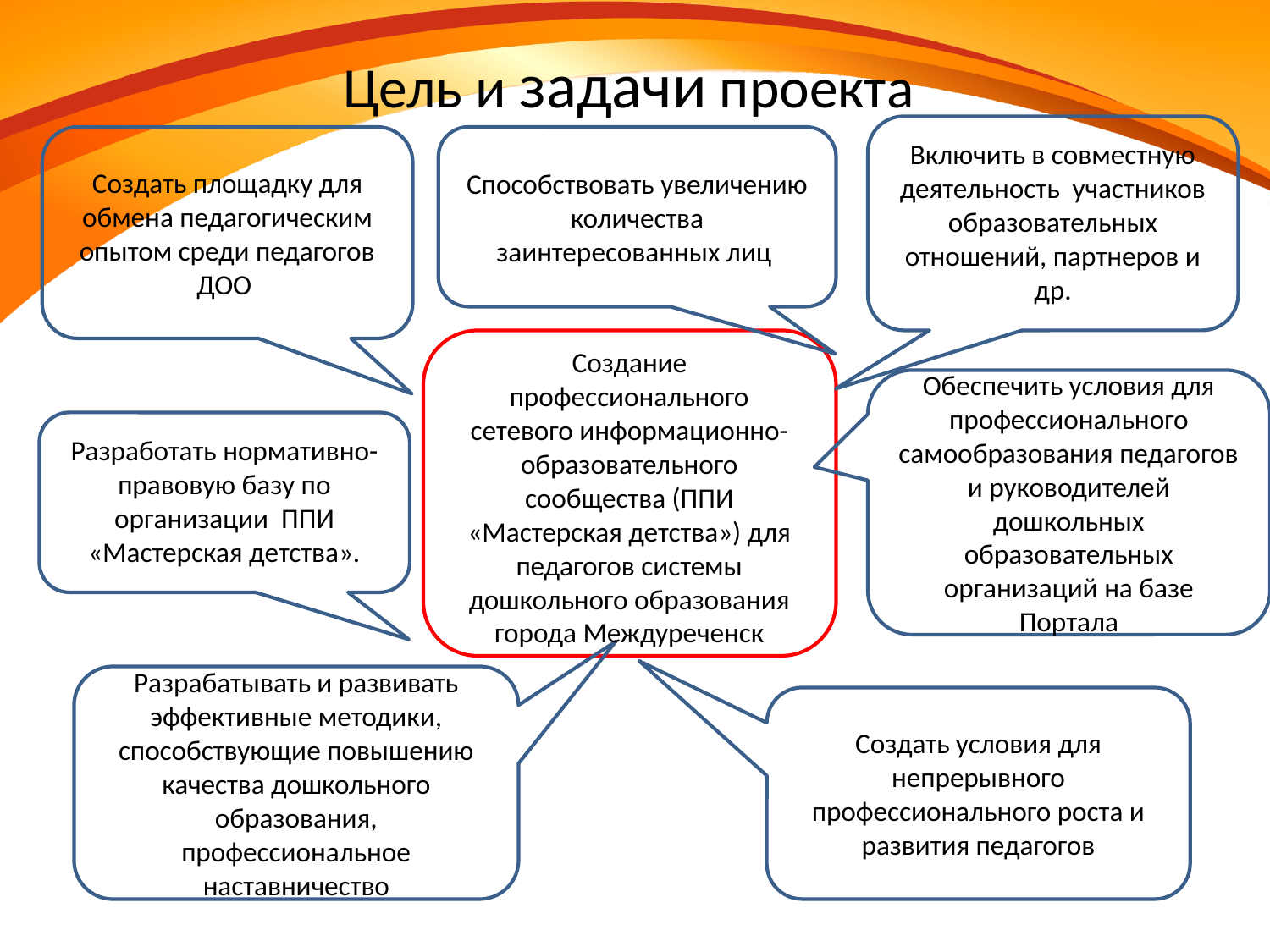

# Цель и задачи проекта

Включить в совместную деятельность  участников образовательных отношений, партнеров и др.

Создать площадку для обмена педагогическим опытом среди педагогов ДОО
Способствовать увеличению количества заинтересованных лиц
сообщества (ППИ ДОМ) для педагогов системы дошкольного образования города Междуреченск
Создание профессионального сетевого информационно-образовательного сообщества (ППИ «Мастерская детства») для педагогов системы дошкольного образования города Междуреченск
Обеспечить условия для профессионального самообразования педагогов и руководителей дошкольных образовательных организаций на базе Портала

Разработать нормативно-правовую базу по организации  ППИ «Мастерская детства».

Разрабатывать и развивать эффективные методики, способствующие повышению качества дошкольного образования, профессиональное наставничество
Создать условия для непрерывного профессионального роста и развития педагогов